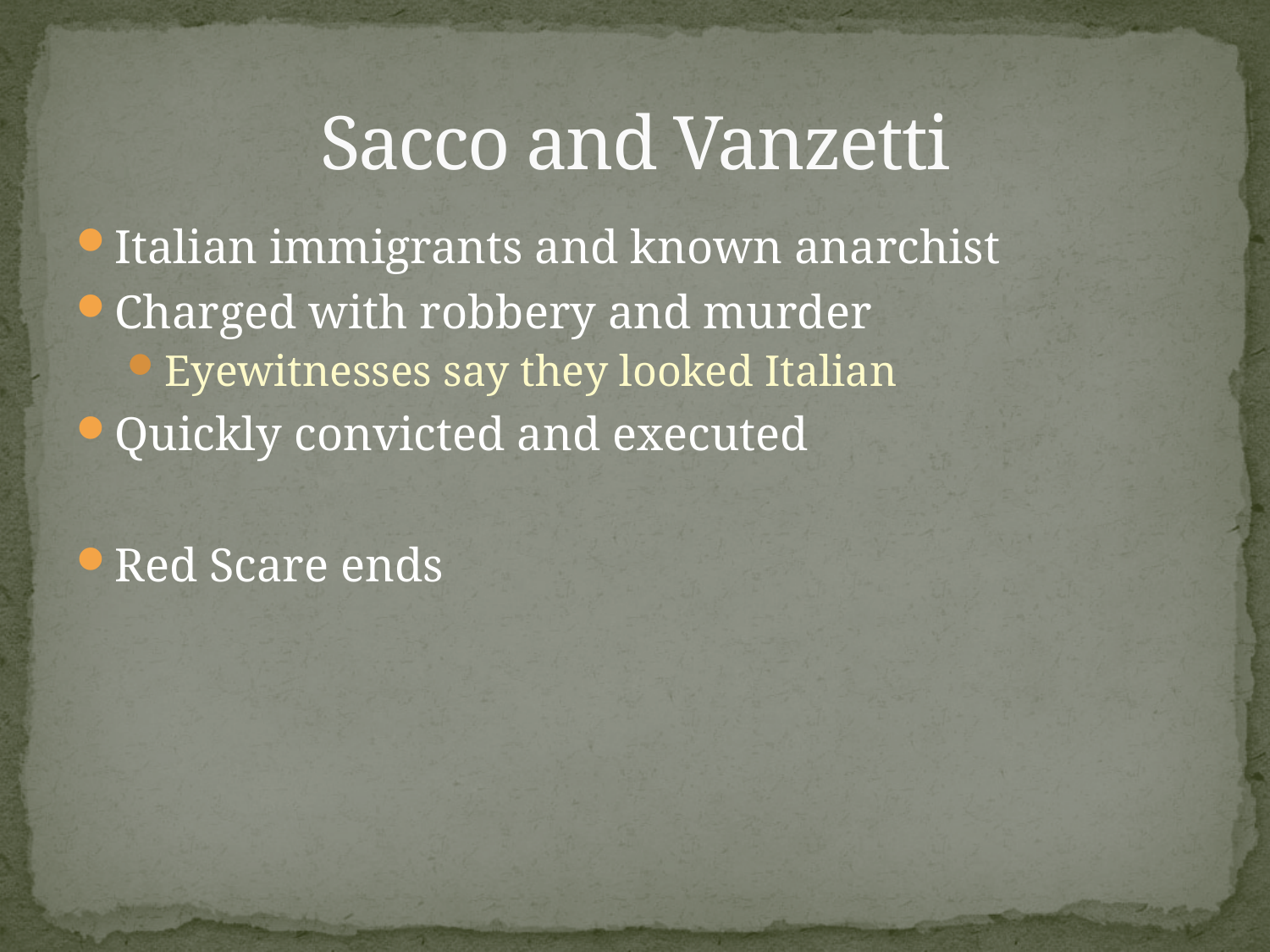

# Sacco and Vanzetti
Italian immigrants and known anarchist
Charged with robbery and murder
Eyewitnesses say they looked Italian
Quickly convicted and executed

Red Scare ends